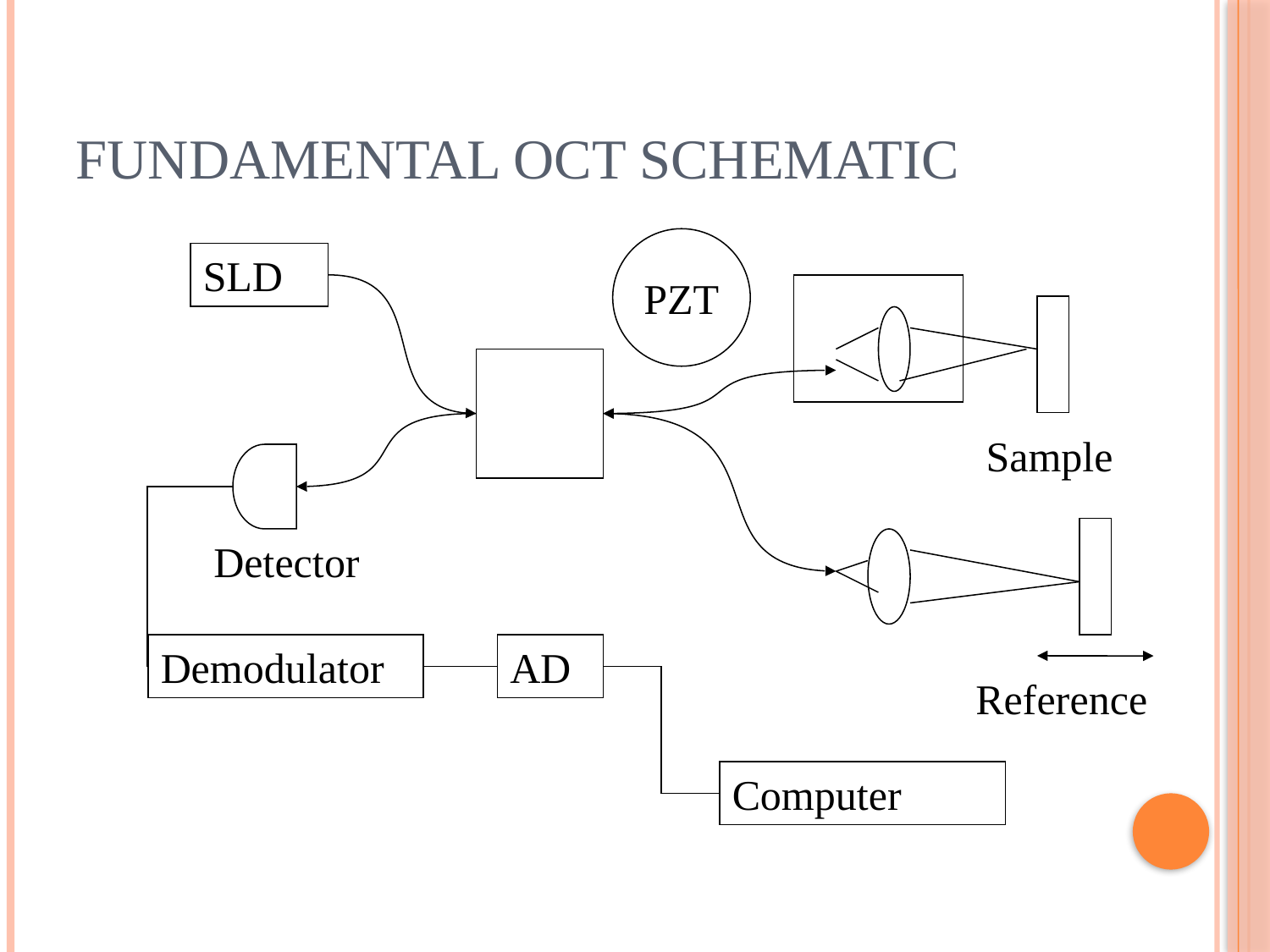

# fundamental OCT Schematic

PZT

SLD

Sample

Detector

Demodulator
AD

Reference
Computer